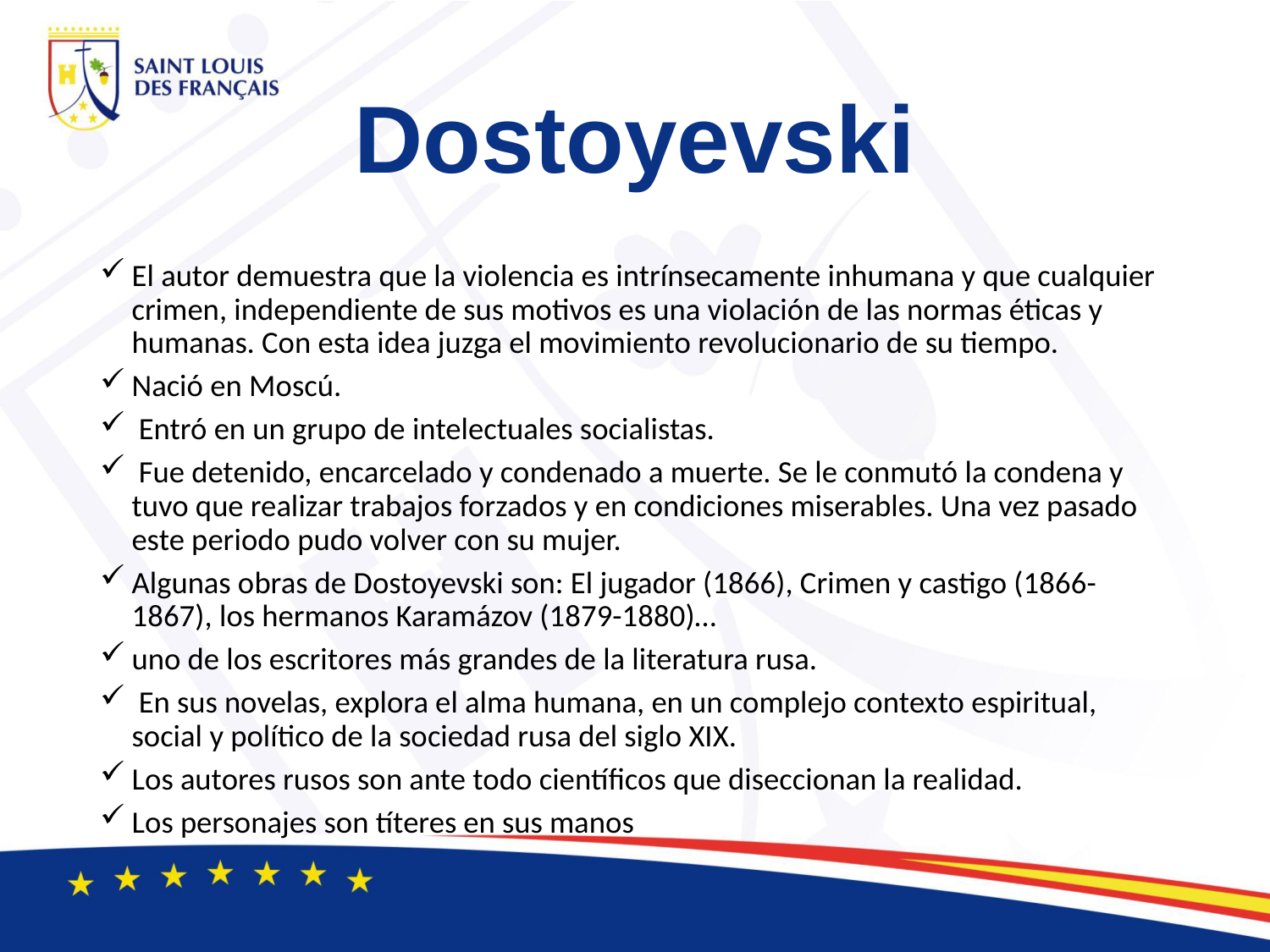

# Dostoyevski
El autor demuestra que la violencia es intrínsecamente inhumana y que cualquier crimen, independiente de sus motivos es una violación de las normas éticas y humanas. Con esta idea juzga el movimiento revolucionario de su tiempo.
Nació en Moscú.
 Entró en un grupo de intelectuales socialistas.
 Fue detenido, encarcelado y condenado a muerte. Se le conmutó la condena y tuvo que realizar trabajos forzados y en condiciones miserables. Una vez pasado este periodo pudo volver con su mujer.
Algunas obras de Dostoyevski son: El jugador (1866), Crimen y castigo (1866-1867), los hermanos Karamázov (1879-1880)…
uno de los escritores más grandes de la literatura rusa.
 En sus novelas, explora el alma humana, en un complejo contexto espiritual, social y político de la sociedad rusa del siglo XIX.
Los autores rusos son ante todo científicos que diseccionan la realidad.
Los personajes son títeres en sus manos